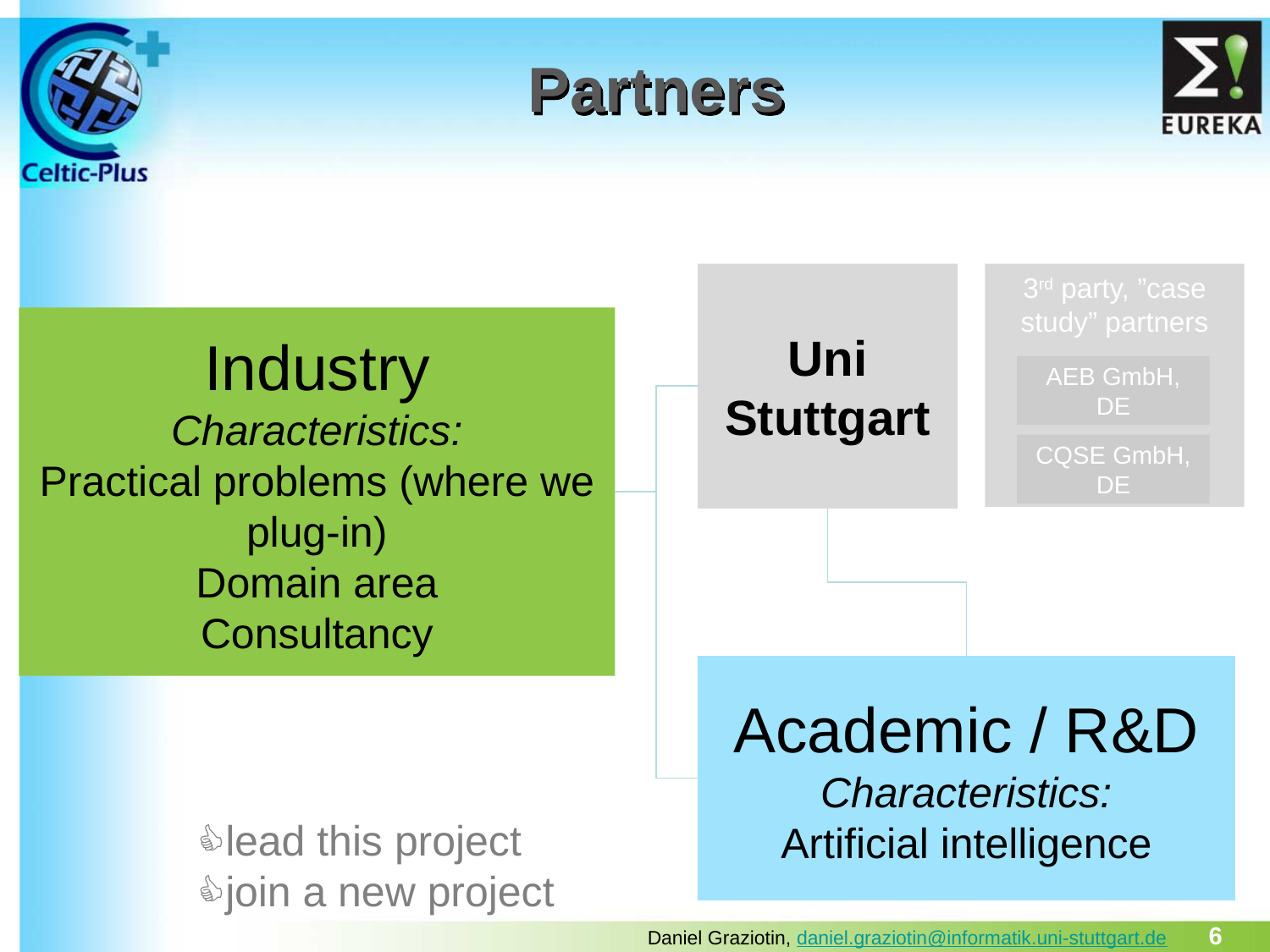

# Partners
Uni Stuttgart
3rd party, ”case study” partners
Industry
Characteristics:
Practical problems (where we plug-in)
Domain area
Consultancy
AEB GmbH, DE
CQSE GmbH, DE
Academic / R&D
Characteristics:
Artificial intelligence
👍lead this project
👍join a new project
6
Daniel Graziotin, daniel.graziotin@informatik.uni-stuttgart.de